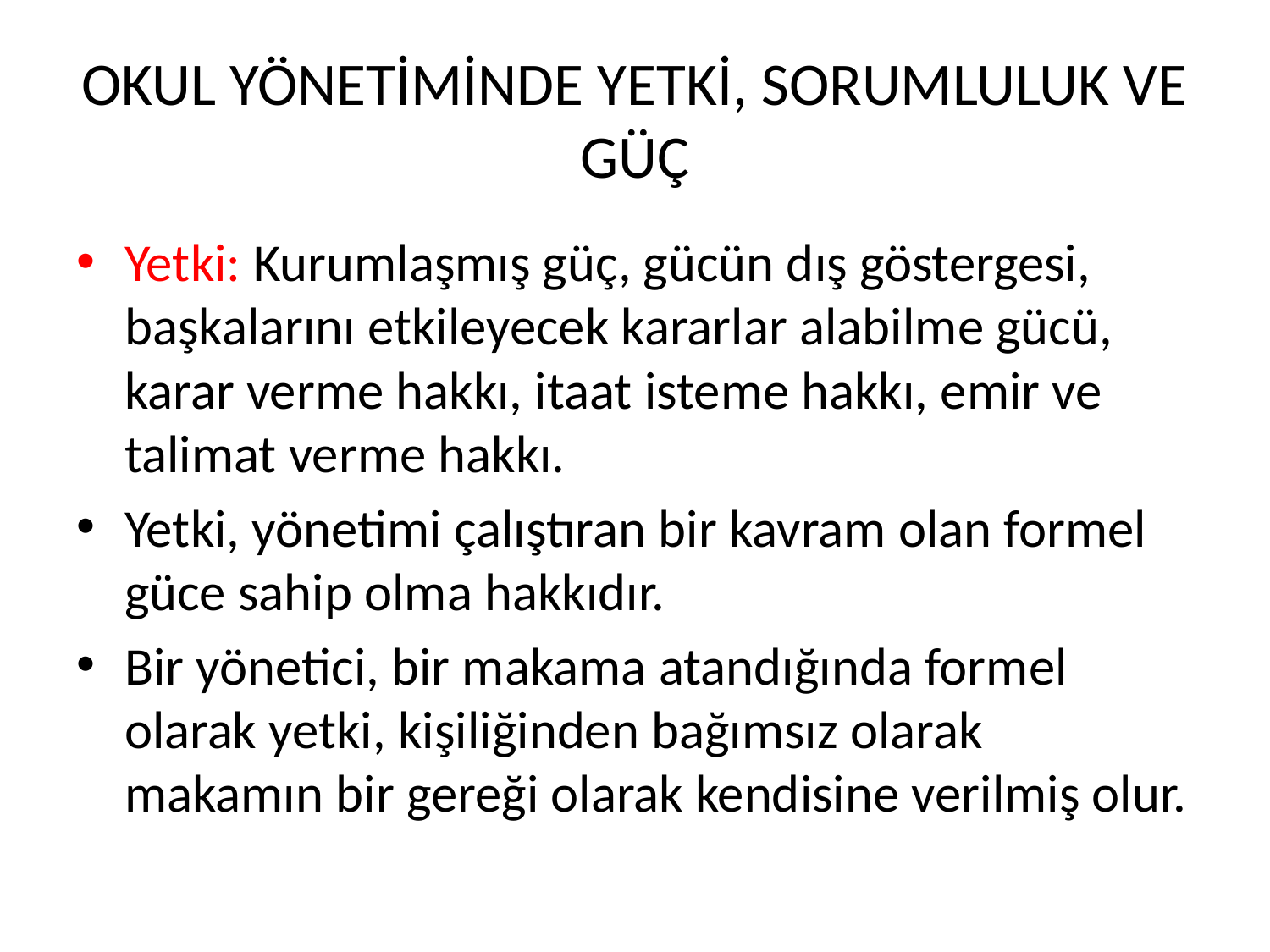

# OKUL YÖNETİMİNDE YETKİ, SORUMLULUK VE GÜÇ
Yetki: Kurumlaşmış güç, gücün dış göstergesi, başkalarını etkileyecek kararlar alabilme gücü, karar verme hakkı, itaat isteme hakkı, emir ve talimat verme hakkı.
Yetki, yönetimi çalıştıran bir kavram olan formel güce sahip olma hakkıdır.
Bir yönetici, bir makama atandığında formel olarak yetki, kişiliğinden bağımsız olarak makamın bir gereği olarak kendisine verilmiş olur.